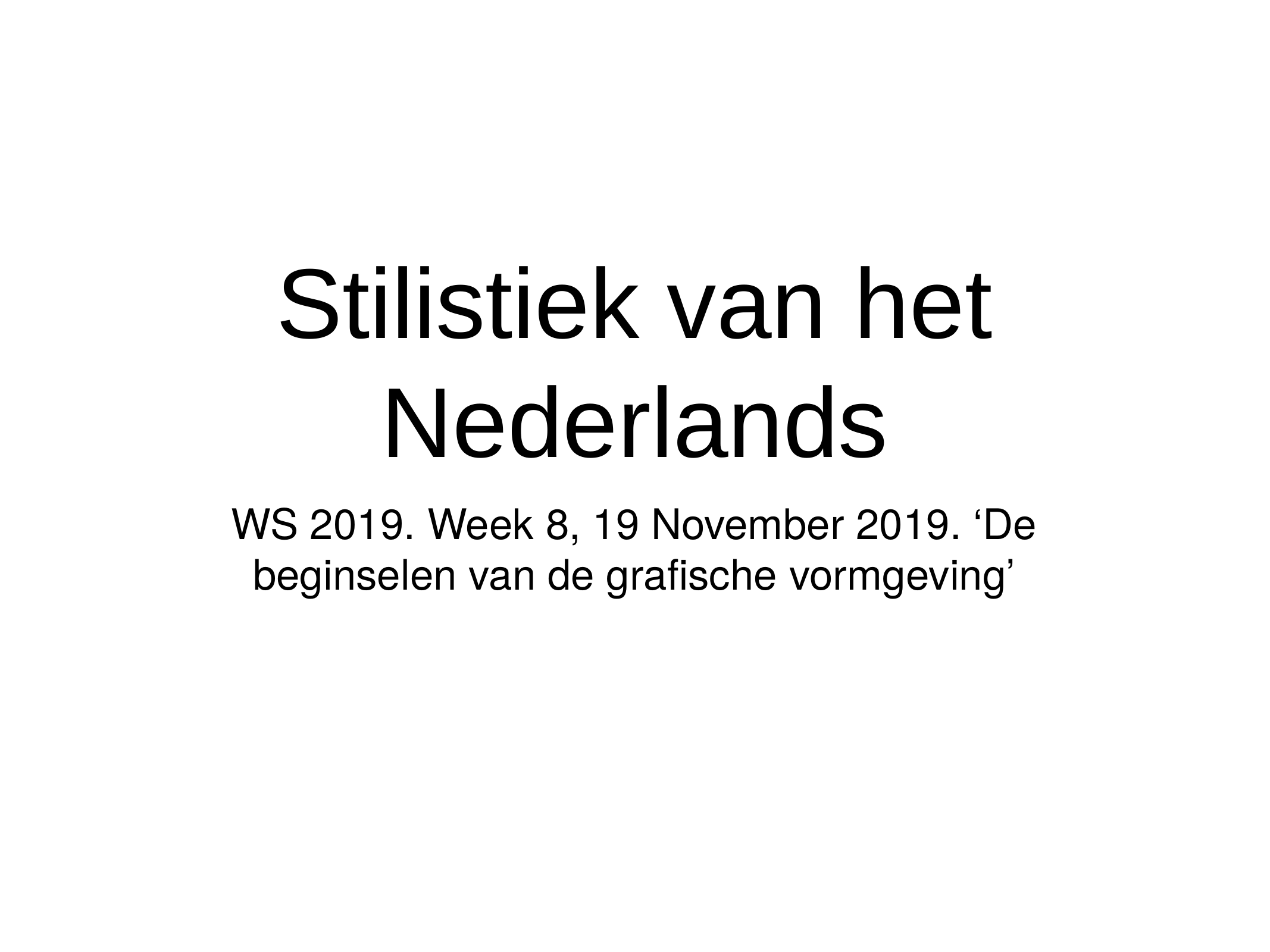

# Stilistiek van het Nederlands
WS 2019. Week 8, 19 November 2019. ‘De beginselen van de grafische vormgeving’